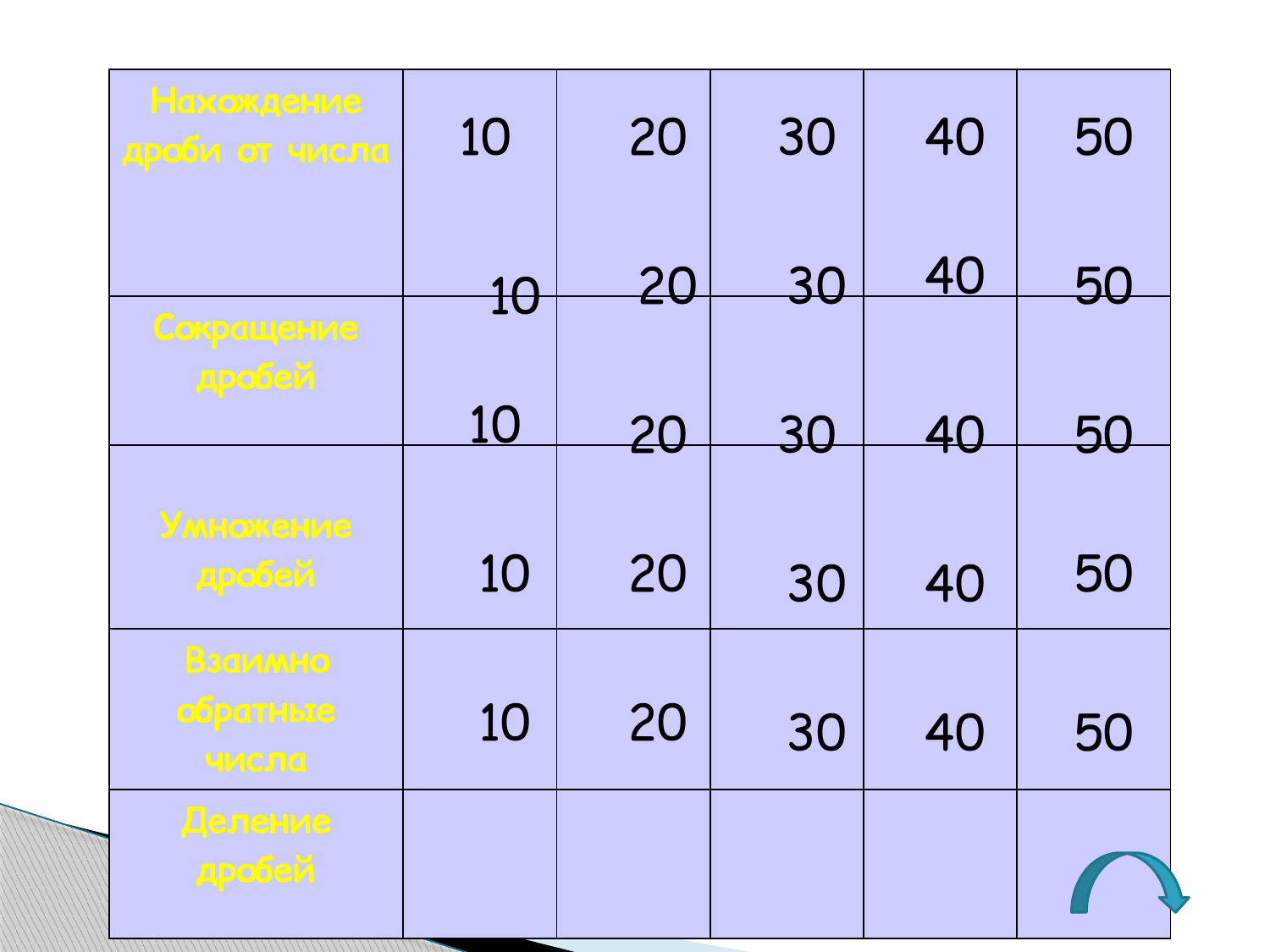

| Нахождение дроби от числа |  |  |  |  |  |
| --- | --- | --- | --- | --- | --- |
| Сокращение дробей |  |  |  |  |  |
| Умножение дробей |  |  |  |  |  |
| Взаимно обратные числа |  |  |  |  |  |
| Деление дробей |  |  |  |  |  |
10
20
30
40
50
40
20
30
50
10
10
20
30
40
50
10
20
50
30
40
10
20
30
40
50